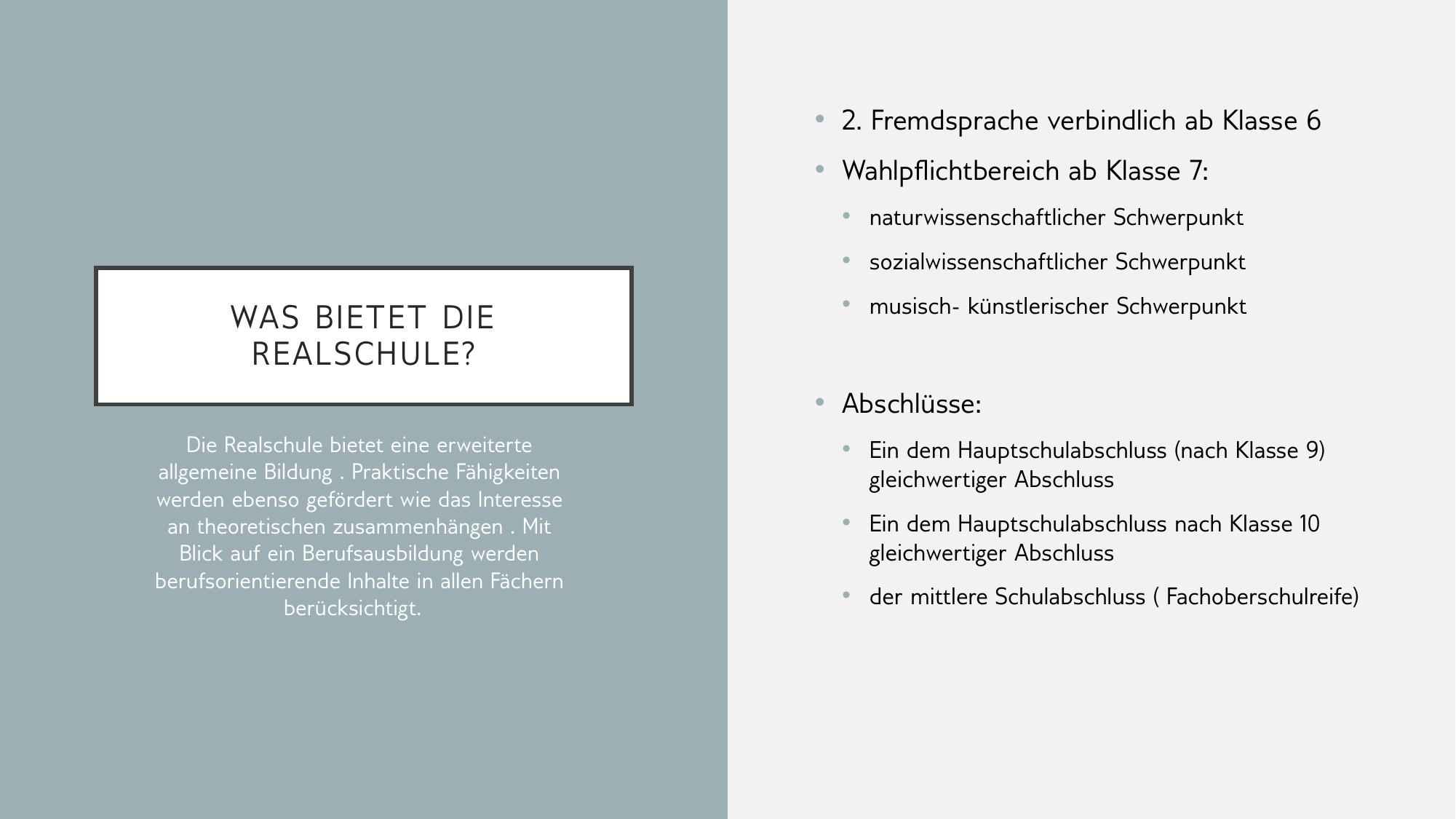

2. Fremdsprache verbindlich ab Klasse 6
Wahlpflichtbereich ab Klasse 7:
naturwissenschaftlicher Schwerpunkt
sozialwissenschaftlicher Schwerpunkt
musisch- künstlerischer Schwerpunkt

Abschlüsse:
Ein dem Hauptschulabschluss (nach Klasse 9) gleichwertiger Abschluss
Ein dem Hauptschulabschluss nach Klasse 10 gleichwertiger Abschluss
der mittlere Schulabschluss ( Fachoberschulreife)

# Was bietet die realschule?
Die Realschule bietet eine erweiterte allgemeine Bildung . Praktische Fähigkeiten werden ebenso gefördert wie das Interesse an theoretischen zusammenhängen . Mit Blick auf ein Berufsausbildung werden berufsorientierende Inhalte in allen Fächern berücksichtigt.